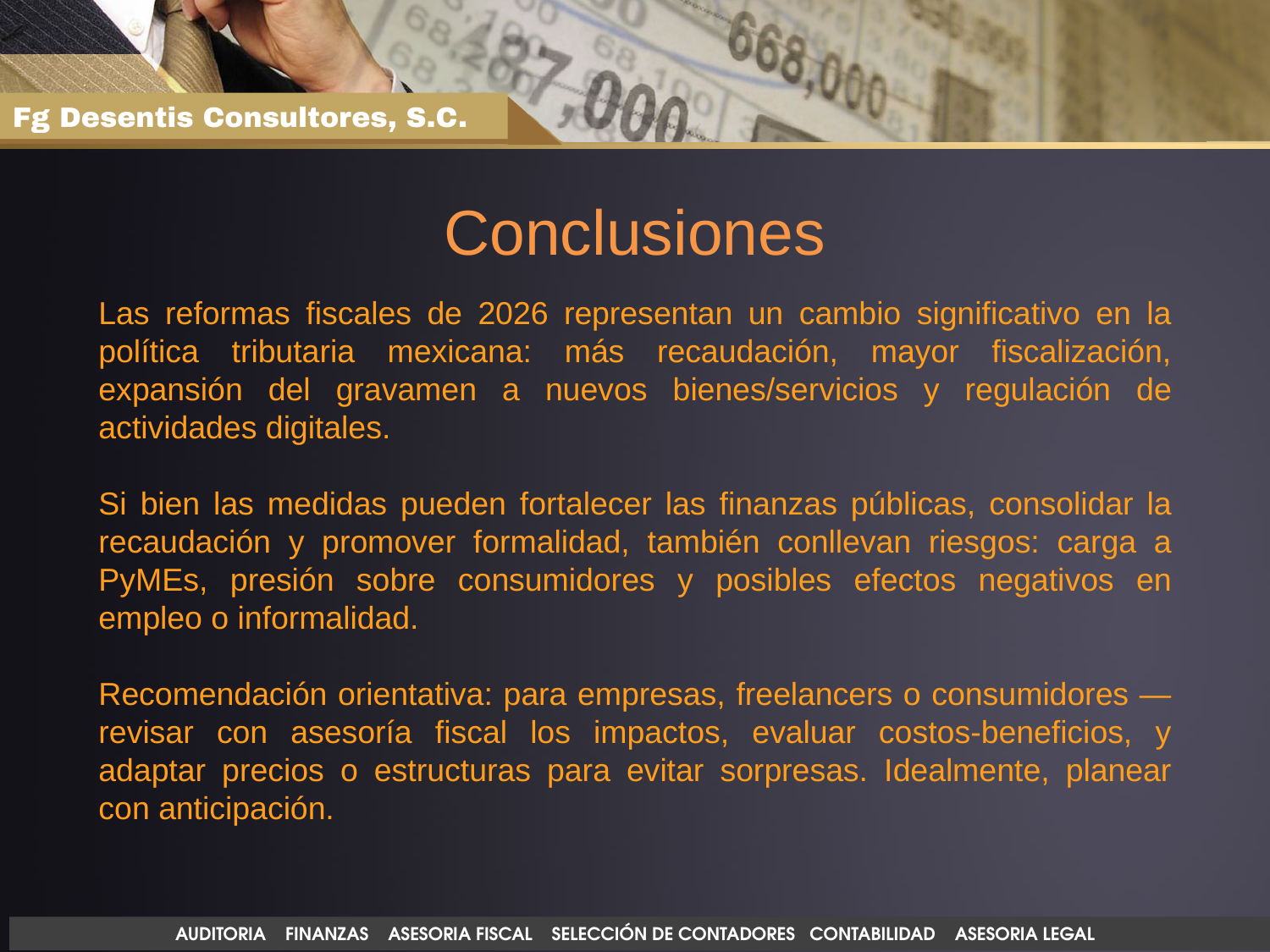

Fg Desentis Consultores, S.C.

Fg Desentis Consultores, S.C.
Conclusiones
Las reformas fiscales de 2026 representan un cambio significativo en la política tributaria mexicana: más recaudación, mayor fiscalización, expansión del gravamen a nuevos bienes/servicios y regulación de actividades digitales.

Si bien las medidas pueden fortalecer las finanzas públicas, consolidar la recaudación y promover formalidad, también conllevan riesgos: carga a PyMEs, presión sobre consumidores y posibles efectos negativos en empleo o informalidad.

Recomendación orientativa: para empresas, freelancers o consumidores — revisar con asesoría fiscal los impactos, evaluar costos-beneficios, y adaptar precios o estructuras para evitar sorpresas. Idealmente, planear con anticipación.

AUDITORIA    FINANZAS    ASESORIA FISCAL    SELECCIÓN DE CONTADORES   CONTABILIDAD    ASESORIA LEGAL